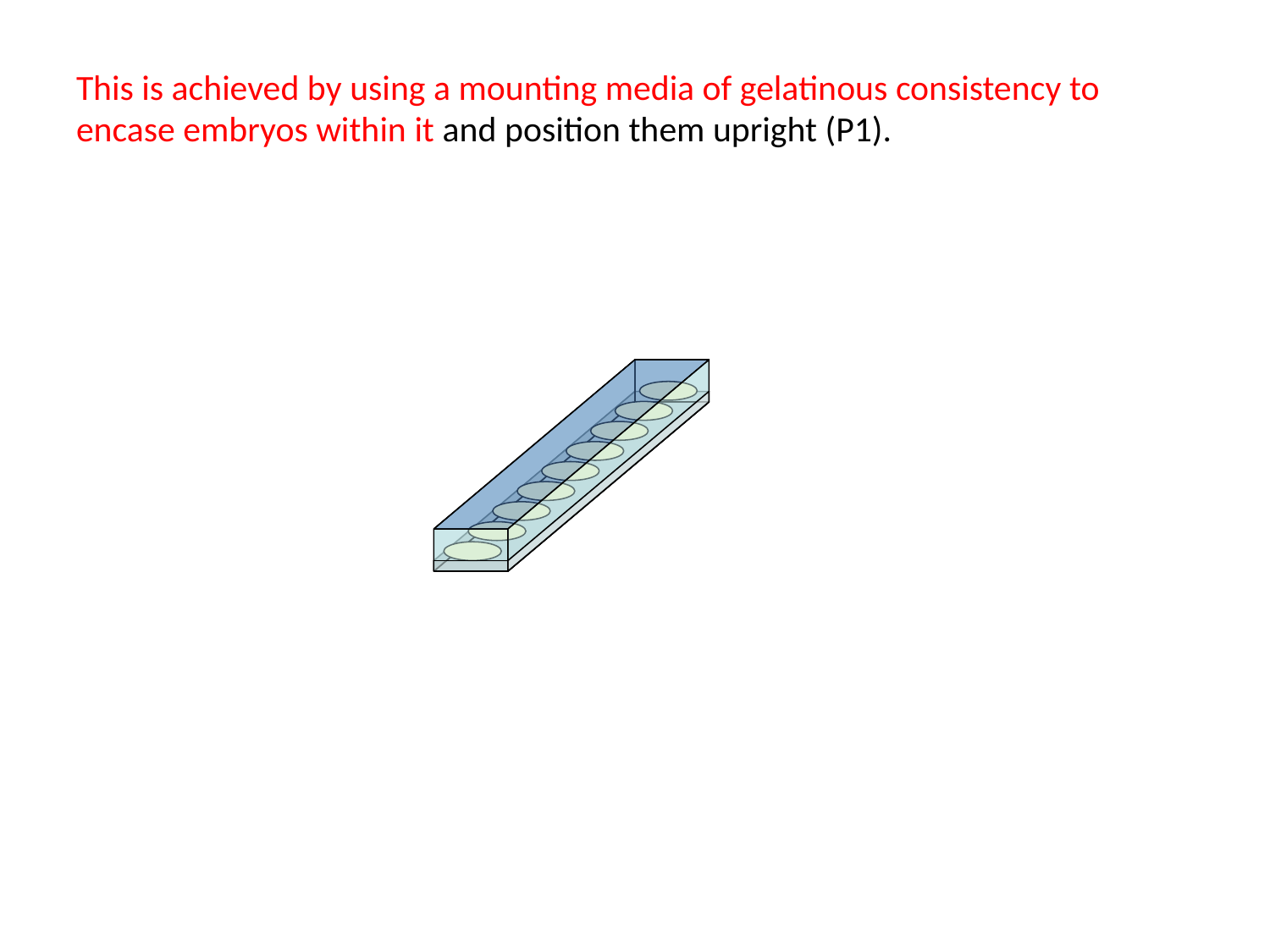

# This is achieved by using a mounting media of gelatinous consistency to encase embryos within it and position them upright (P1).